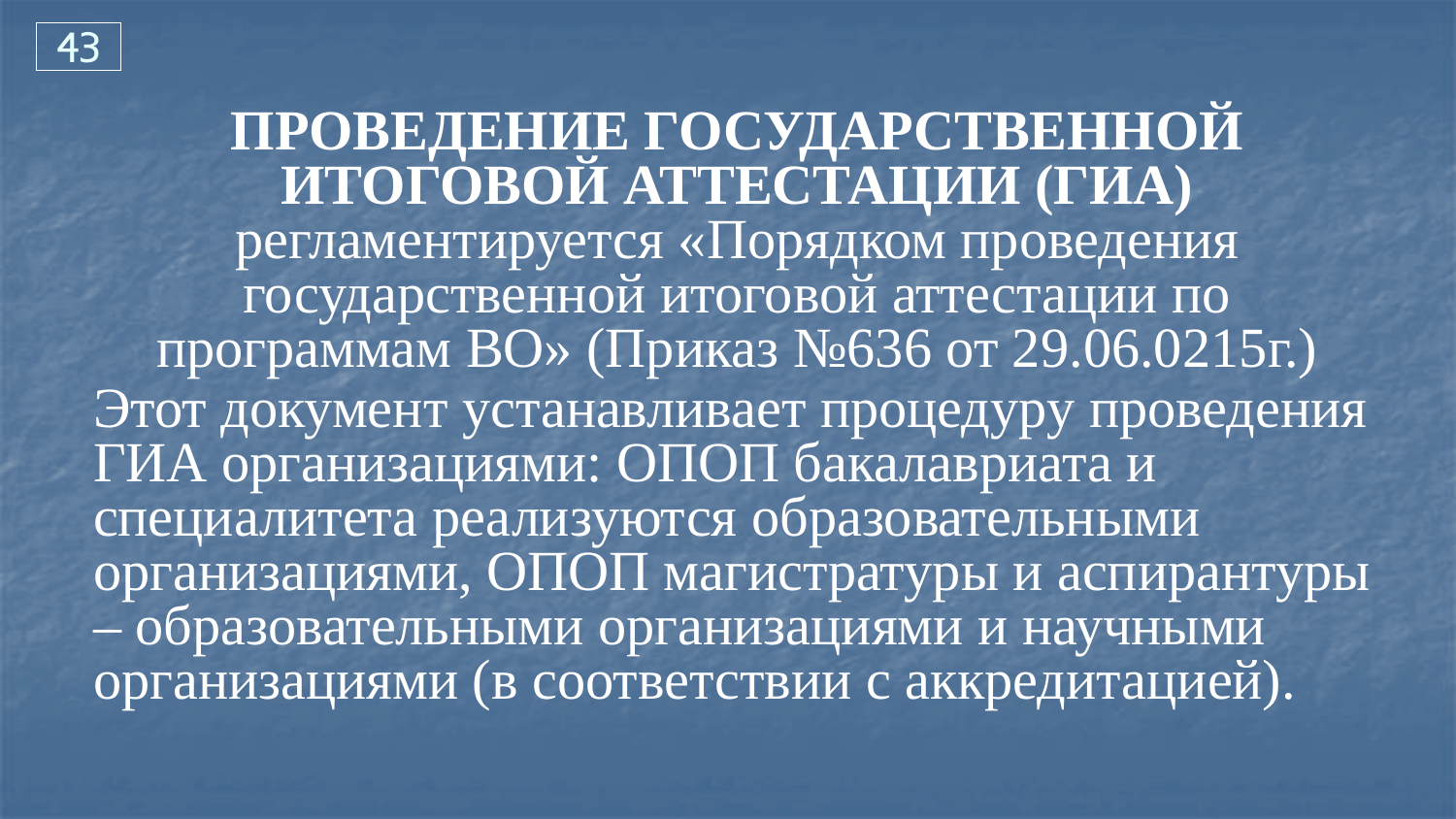

43

ПРОВЕДЕНИЕ ГОСУДАРСТВЕННОЙ ИТОГОВОЙ АТТЕСТАЦИИ (ГИА) регламентируется «Порядком проведения государственной итоговой аттестации по программам ВО» (Приказ №636 от 29.06.0215г.)
Этот документ устанавливает процедуру проведения ГИА организациями: ОПОП бакалавриата и специалитета реализуются образовательными организациями, ОПОП магистратуры и аспирантуры – образовательными организациями и научными организациями (в соответствии с аккредитацией).